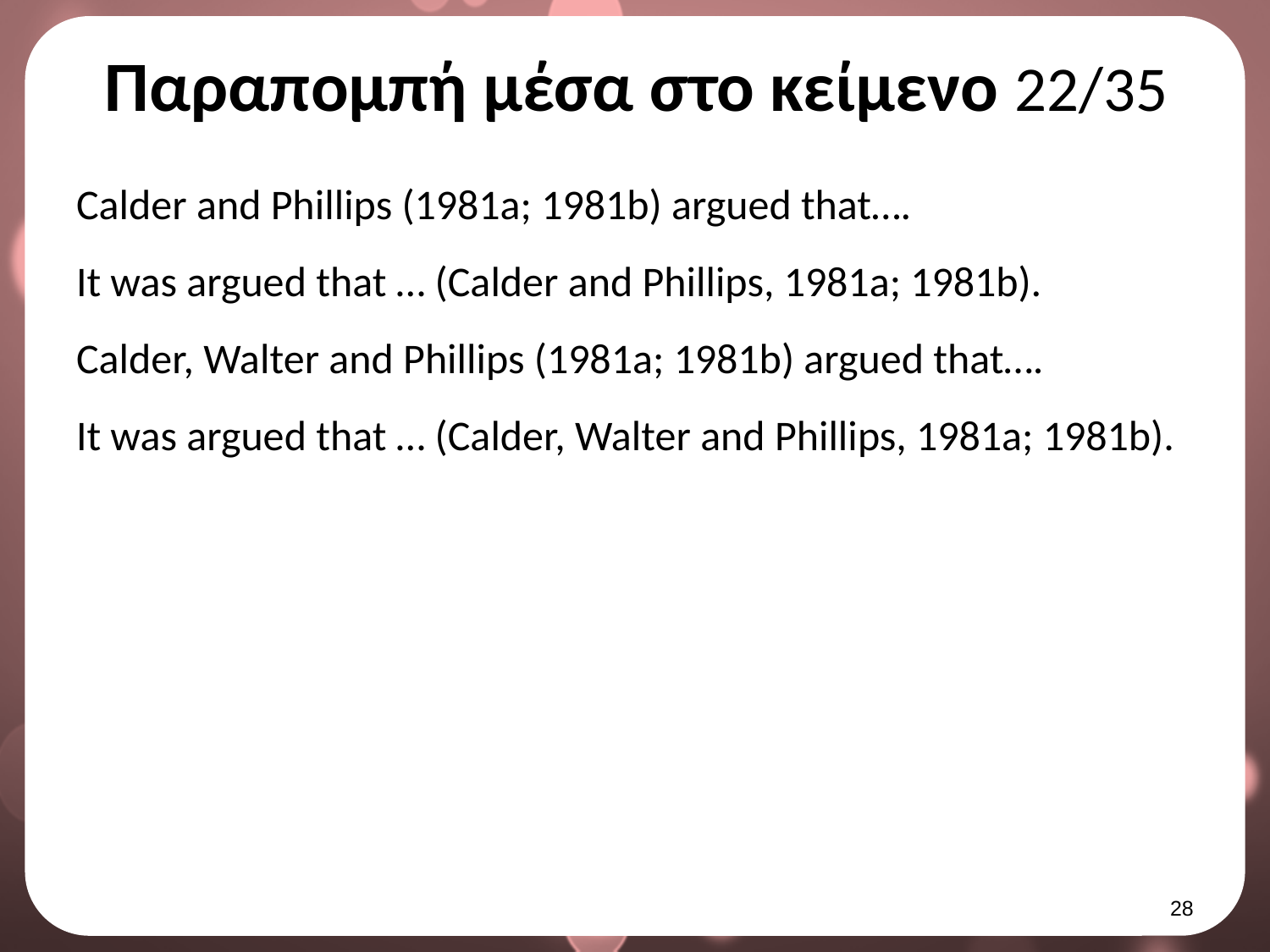

# Παραπομπή μέσα στο κείμενο 22/35
Calder and Phillips (1981a; 1981b) argued that….
It was argued that … (Calder and Phillips, 1981a; 1981b).
Calder, Walter and Phillips (1981a; 1981b) argued that….
It was argued that … (Calder, Walter and Phillips, 1981a; 1981b).

28